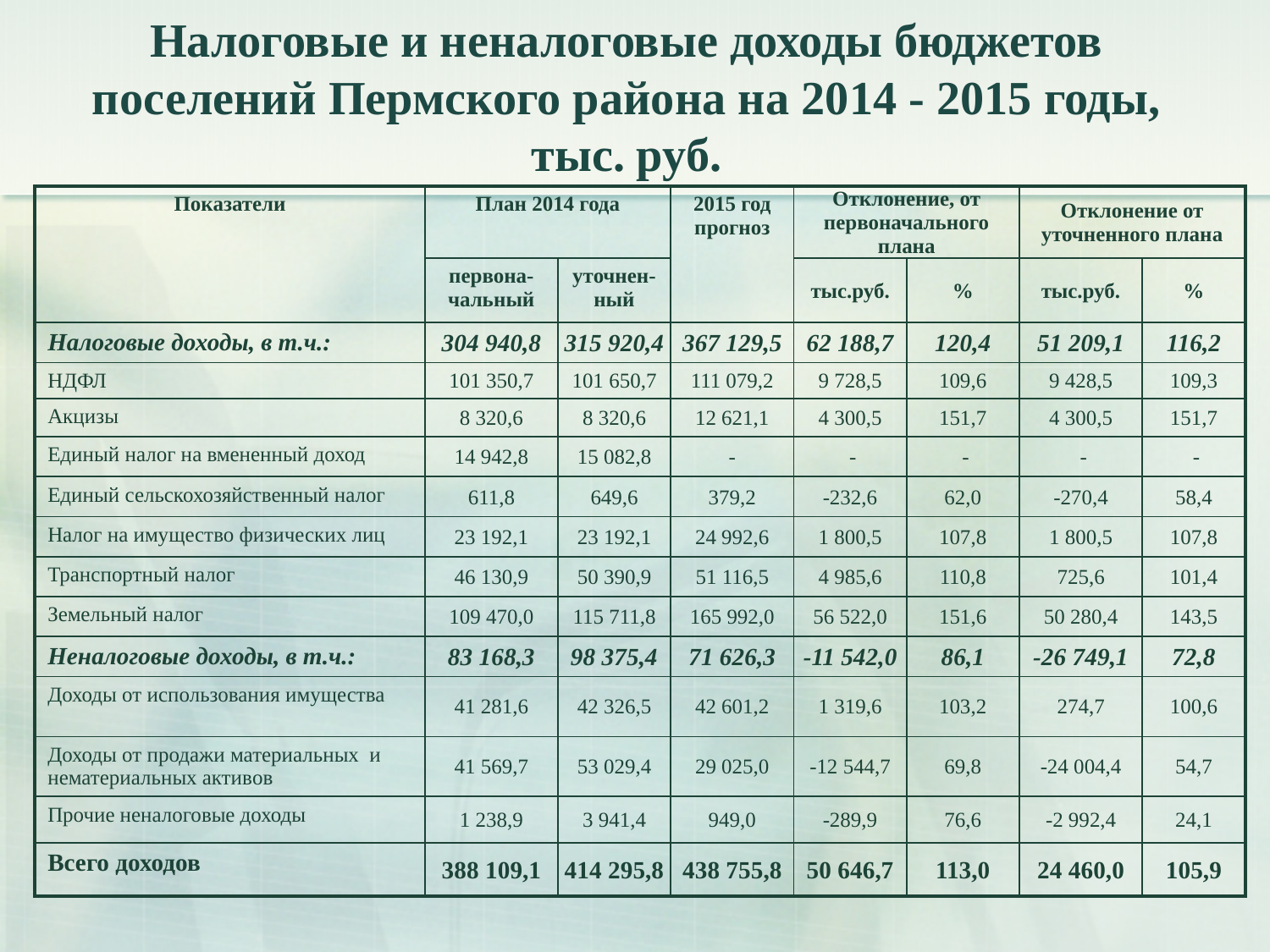

# Налоговые и неналоговые доходы бюджетов поселений Пермского района на 2014 - 2015 годы, тыс. руб.
| Показатели | План 2014 года |  | 2015 год прогноз | Отклонение, от первоначального плана |  | Отклонение от уточненного плана |  |
| --- | --- | --- | --- | --- | --- | --- | --- |
|  | первона-чальный | уточнен-ный |  | тыс.руб. | % | тыс.руб. | % |
| Налоговые доходы, в т.ч.: | 304 940,8 | 315 920,4 | 367 129,5 | 62 188,7 | 120,4 | 51 209,1 | 116,2 |
| НДФЛ | 101 350,7 | 101 650,7 | 111 079,2 | 9 728,5 | 109,6 | 9 428,5 | 109,3 |
| Акцизы | 8 320,6 | 8 320,6 | 12 621,1 | 4 300,5 | 151,7 | 4 300,5 | 151,7 |
| Единый налог на вмененный доход | 14 942,8 | 15 082,8 | - | - | - | - | - |
| Единый сельскохозяйственный налог | 611,8 | 649,6 | 379,2 | -232,6 | 62,0 | -270,4 | 58,4 |
| Налог на имущество физических лиц | 23 192,1 | 23 192,1 | 24 992,6 | 1 800,5 | 107,8 | 1 800,5 | 107,8 |
| Транспортный налог | 46 130,9 | 50 390,9 | 51 116,5 | 4 985,6 | 110,8 | 725,6 | 101,4 |
| Земельный налог | 109 470,0 | 115 711,8 | 165 992,0 | 56 522,0 | 151,6 | 50 280,4 | 143,5 |
| Неналоговые доходы, в т.ч.: | 83 168,3 | 98 375,4 | 71 626,3 | -11 542,0 | 86,1 | -26 749,1 | 72,8 |
| Доходы от использования имущества | 41 281,6 | 42 326,5 | 42 601,2 | 1 319,6 | 103,2 | 274,7 | 100,6 |
| Доходы от продажи материальных и нематериальных активов | 41 569,7 | 53 029,4 | 29 025,0 | -12 544,7 | 69,8 | -24 004,4 | 54,7 |
| Прочие неналоговые доходы | 1 238,9 | 3 941,4 | 949,0 | -289,9 | 76,6 | -2 992,4 | 24,1 |
| Всего доходов | 388 109,1 | 414 295,8 | 438 755,8 | 50 646,7 | 113,0 | 24 460,0 | 105,9 |